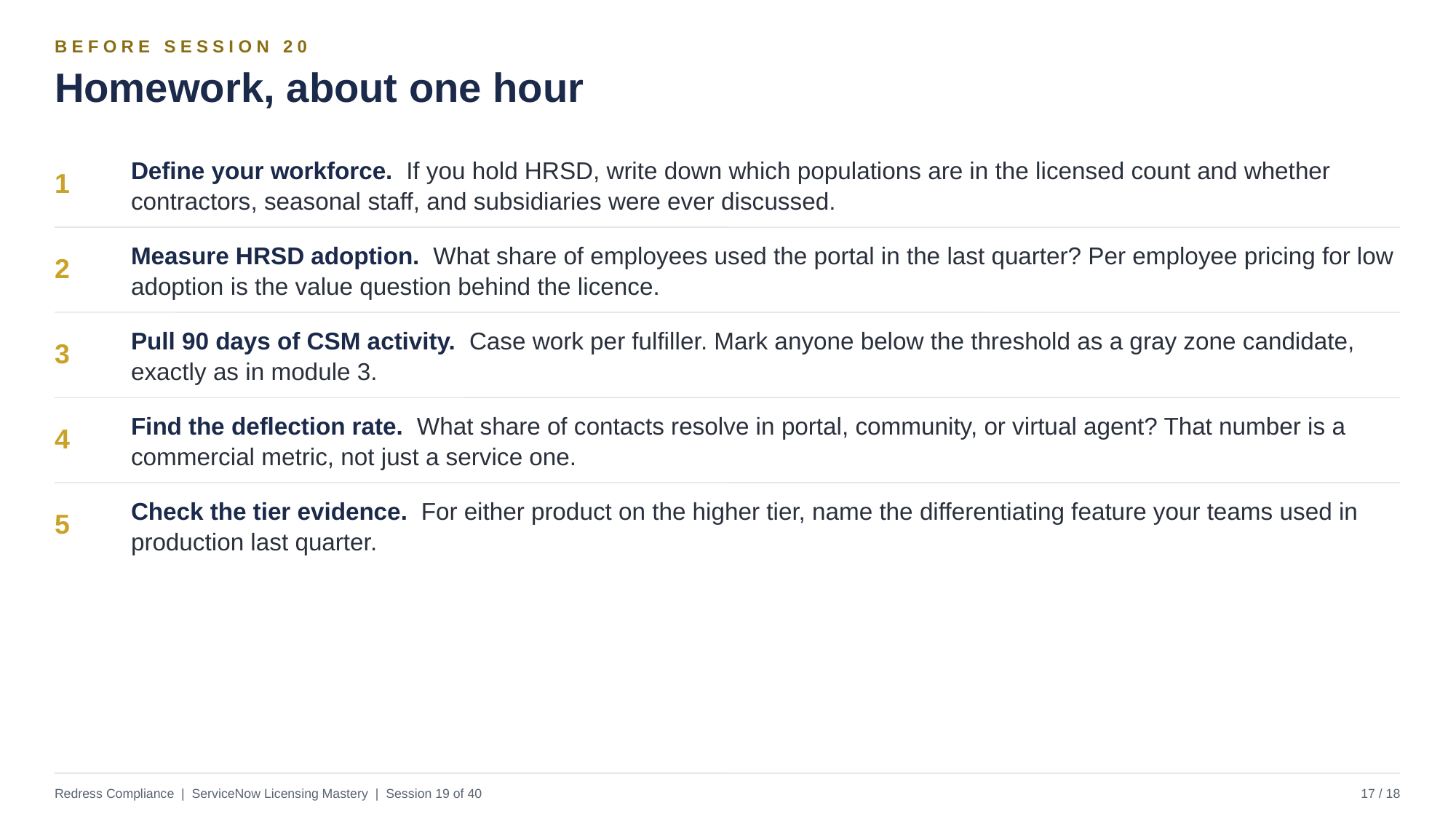

BEFORE SESSION 20
Homework, about one hour
Define your workforce.  If you hold HRSD, write down which populations are in the licensed count and whether contractors, seasonal staff, and subsidiaries were ever discussed.
1

Measure HRSD adoption.  What share of employees used the portal in the last quarter? Per employee pricing for low adoption is the value question behind the licence.
2

Pull 90 days of CSM activity.  Case work per fulfiller. Mark anyone below the threshold as a gray zone candidate, exactly as in module 3.
3

Find the deflection rate.  What share of contacts resolve in portal, community, or virtual agent? That number is a commercial metric, not just a service one.
4

Check the tier evidence.  For either product on the higher tier, name the differentiating feature your teams used in production last quarter.
5

Redress Compliance  |  ServiceNow Licensing Mastery  |  Session 19 of 40
17 / 18